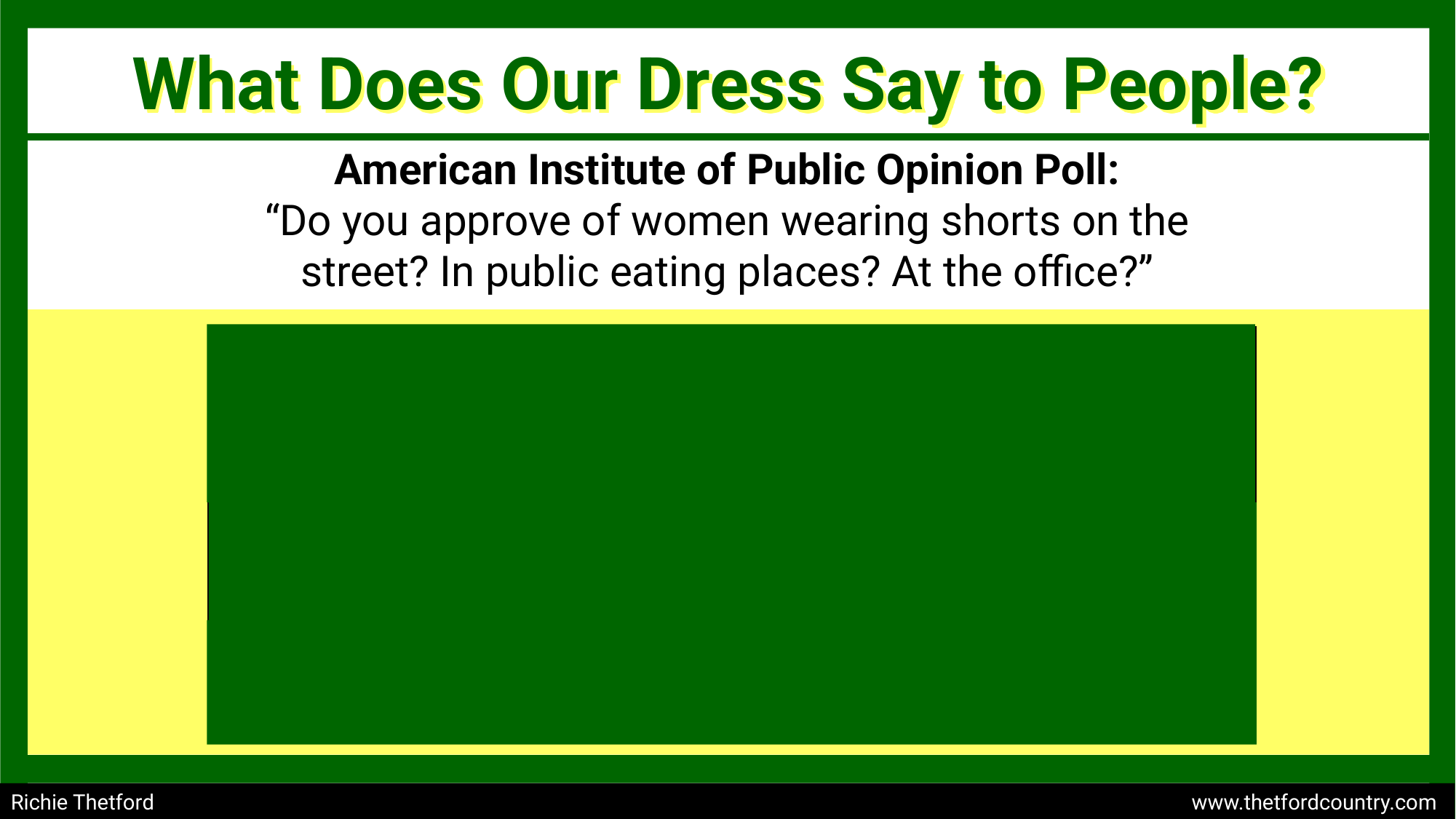

# What Does Our Dress Say to People?
American Institute of Public Opinion Poll:
“Do you approve of women wearing shorts on the street? In public eating places? At the office?”

| Place | M/W | Yes | No | Undecided |
| --- | --- | --- | --- | --- |
| Street | Men | 24 | 69 | 7 |
|  | Women | 14 | 83 | 3 |
| Eating | Men | 14 | 80 | 6 |
|  | Women | 6 | 92 | 2 |
| Office | Men | 8 | 87 | 5 |
|  | Women | 3 | 96 | 1 |

Richie Thetford									                 www.thetfordcountry.com